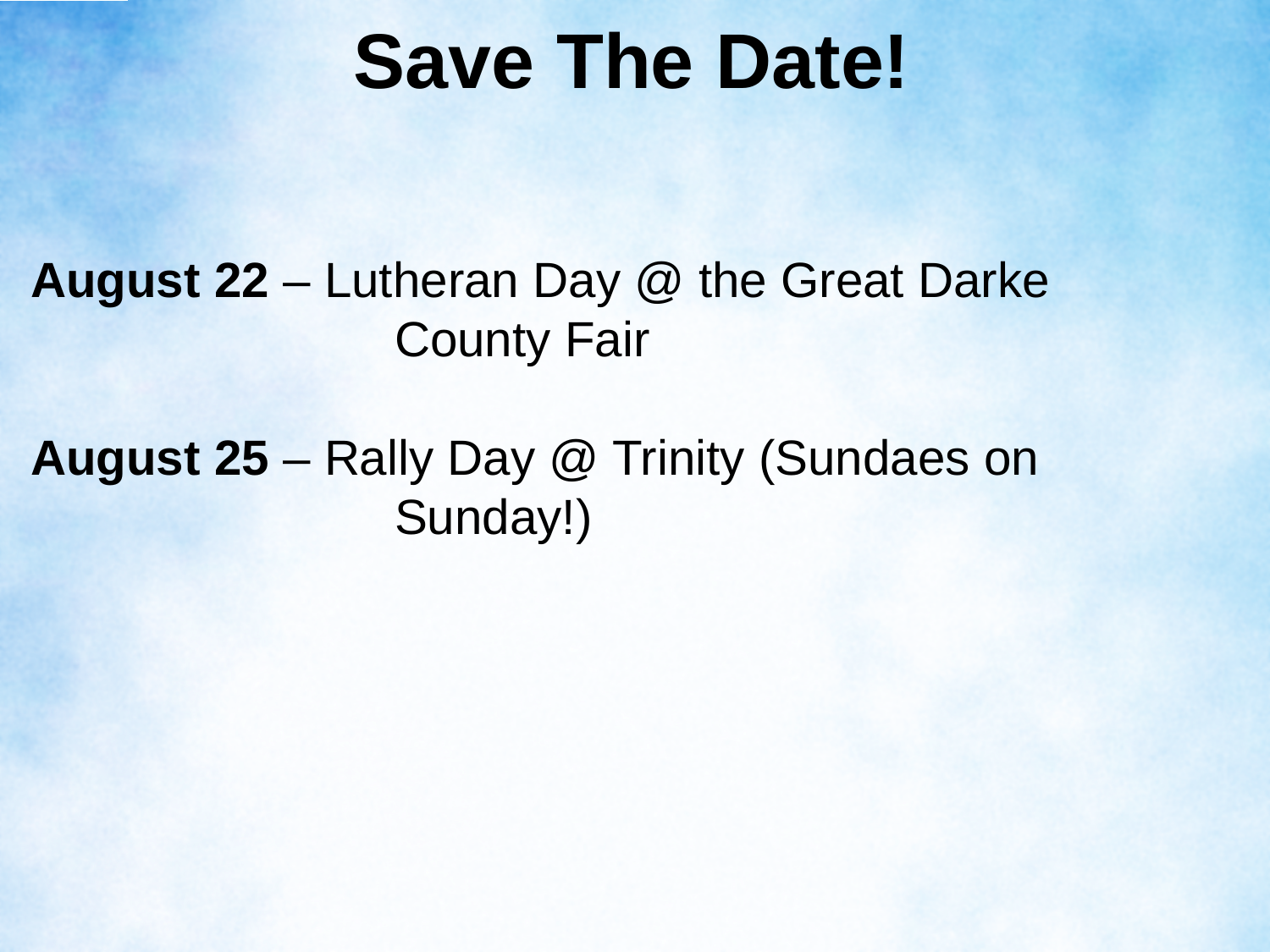

Save The Date!

August 22 – Lutheran Day @ the Great Darke 			        County Fair

August 25 – Rally Day @ Trinity (Sundaes on 			        Sunday!)